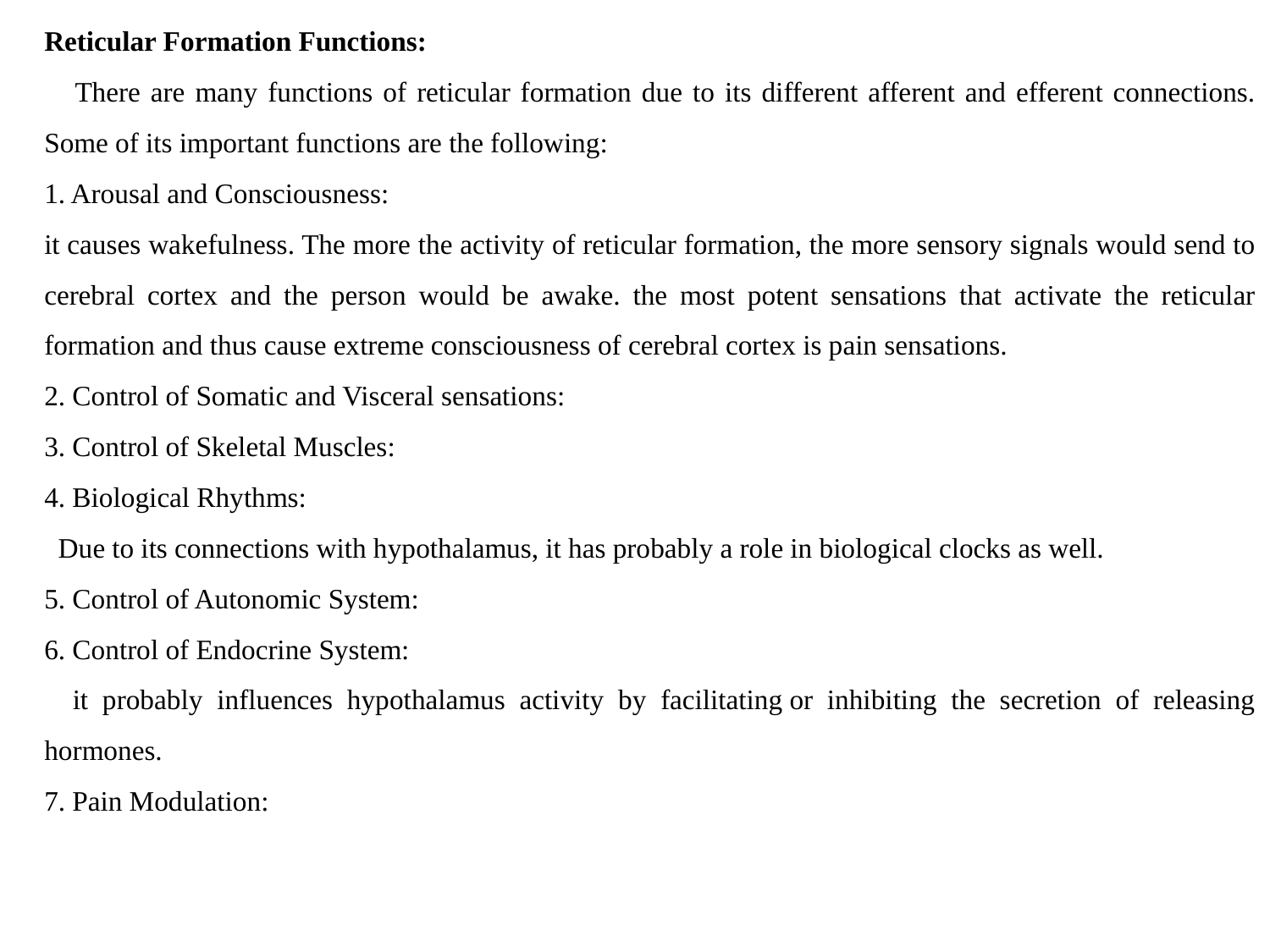

Reticular Formation Functions:
   There are many functions of reticular formation due to its different afferent and efferent connections. Some of its important functions are the following:
1. Arousal and Consciousness:
it causes wakefulness. The more the activity of reticular formation, the more sensory signals would send to cerebral cortex and the person would be awake. the most potent sensations that activate the reticular formation and thus cause extreme consciousness of cerebral cortex is pain sensations.
2. Control of Somatic and Visceral sensations:
3. Control of Skeletal Muscles:
4. Biological Rhythms:
  Due to its connections with hypothalamus, it has probably a role in biological clocks as well.
5. Control of Autonomic System:
6. Control of Endocrine System:
  it probably influences hypothalamus activity by facilitating or inhibiting the secretion of releasing hormones.
7. Pain Modulation: